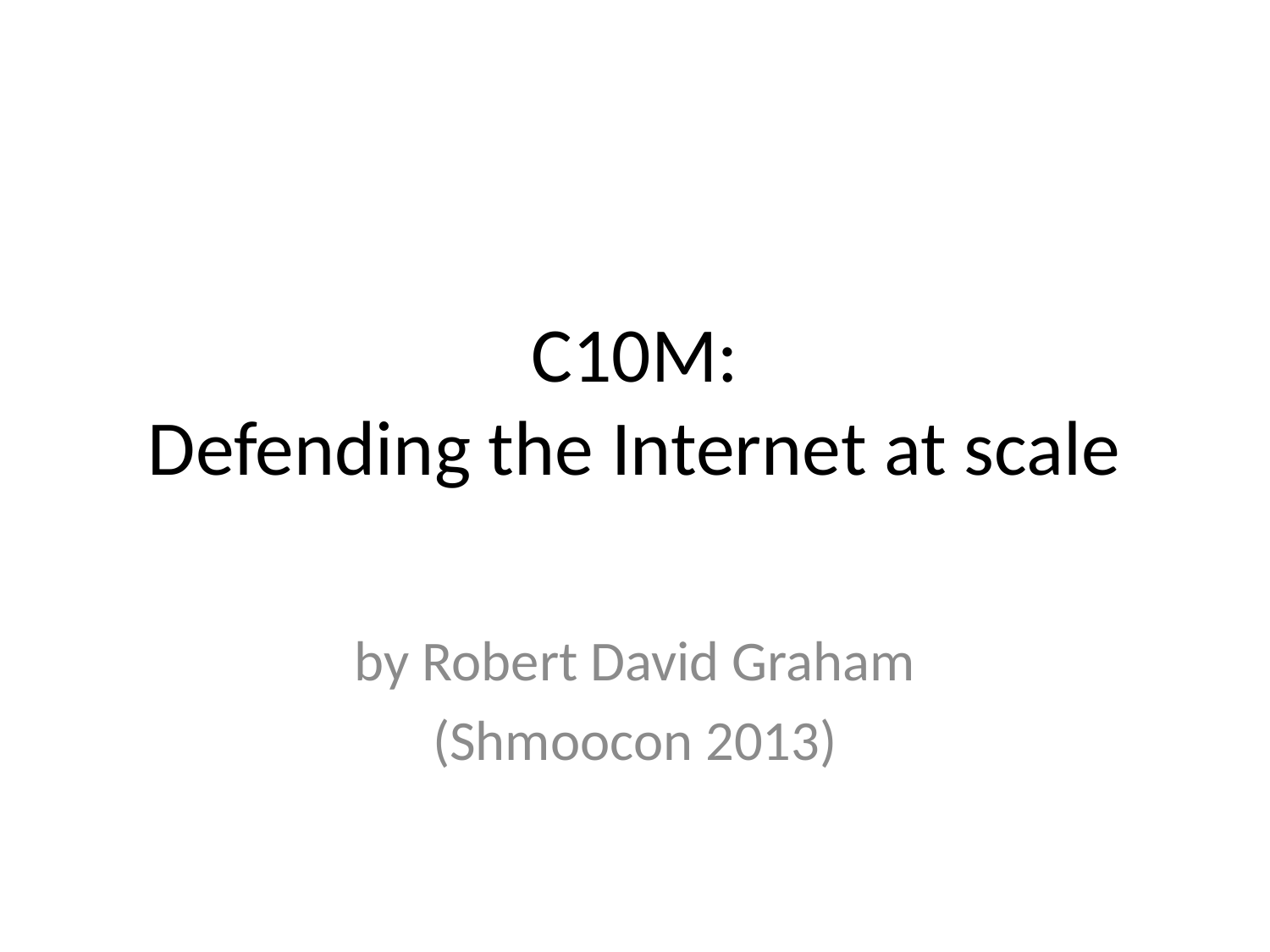

# C10M: Defending the Internet at scale

by Robert David Graham
(Shmoocon 2013)